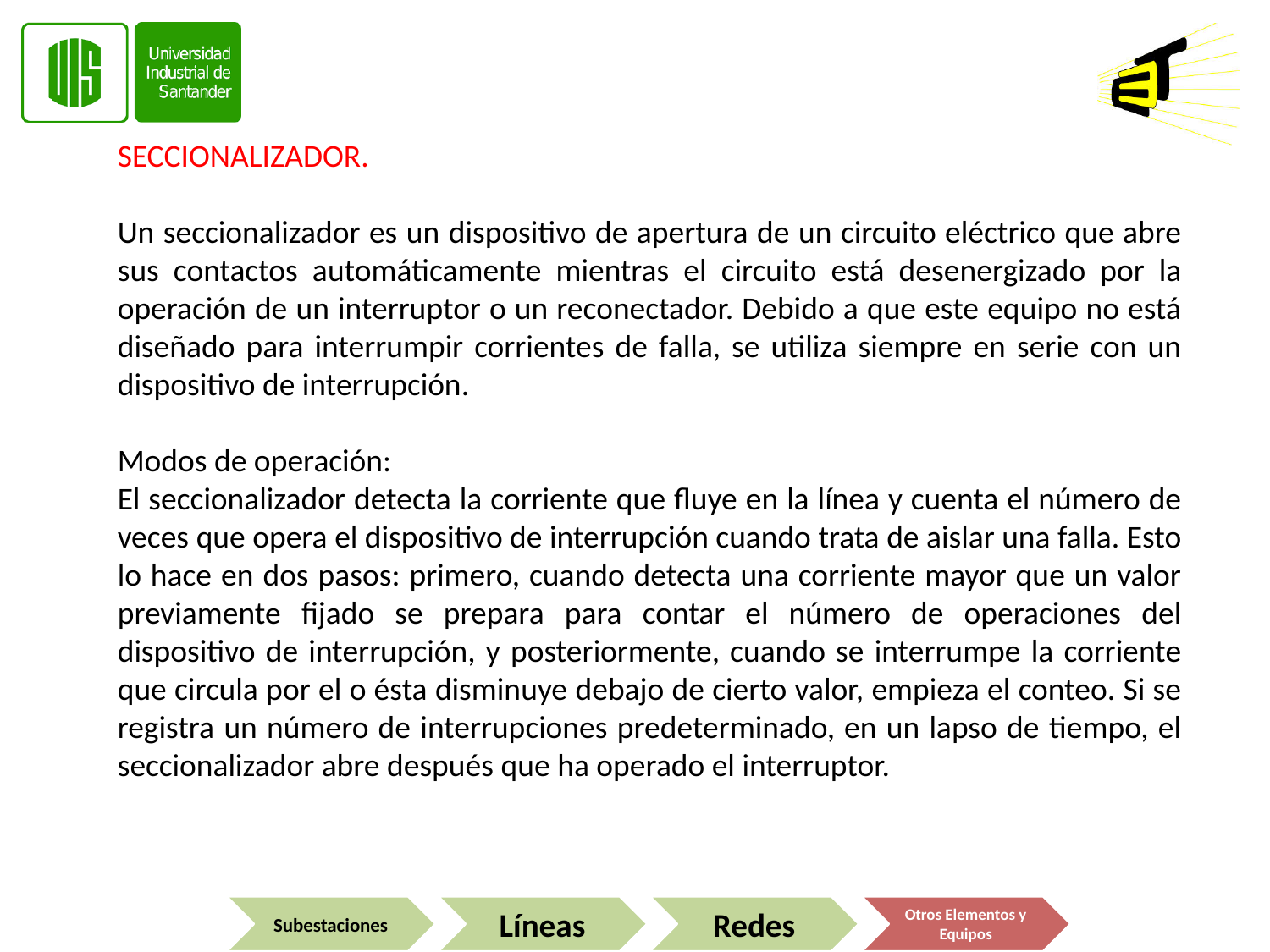

SECCIONALIZADOR.

Un seccionalizador es un dispositivo de apertura de un circuito eléctrico que abre sus contactos automáticamente mientras el circuito está desenergizado por la operación de un interruptor o un reconectador. Debido a que este equipo no está diseñado para interrumpir corrientes de falla, se utiliza siempre en serie con un dispositivo de interrupción.

Modos de operación:
El seccionalizador detecta la corriente que fluye en la línea y cuenta el número de veces que opera el dispositivo de interrupción cuando trata de aislar una falla. Esto lo hace en dos pasos: primero, cuando detecta una corriente mayor que un valor previamente fijado se prepara para contar el número de operaciones del dispositivo de interrupción, y posteriormente, cuando se interrumpe la corriente que circula por el o ésta disminuye debajo de cierto valor, empieza el conteo. Si se registra un número de interrupciones predeterminado, en un lapso de tiempo, el seccionalizador abre después que ha operado el interruptor.
Subestaciones
Líneas
Redes
Otros Elementos y Equipos